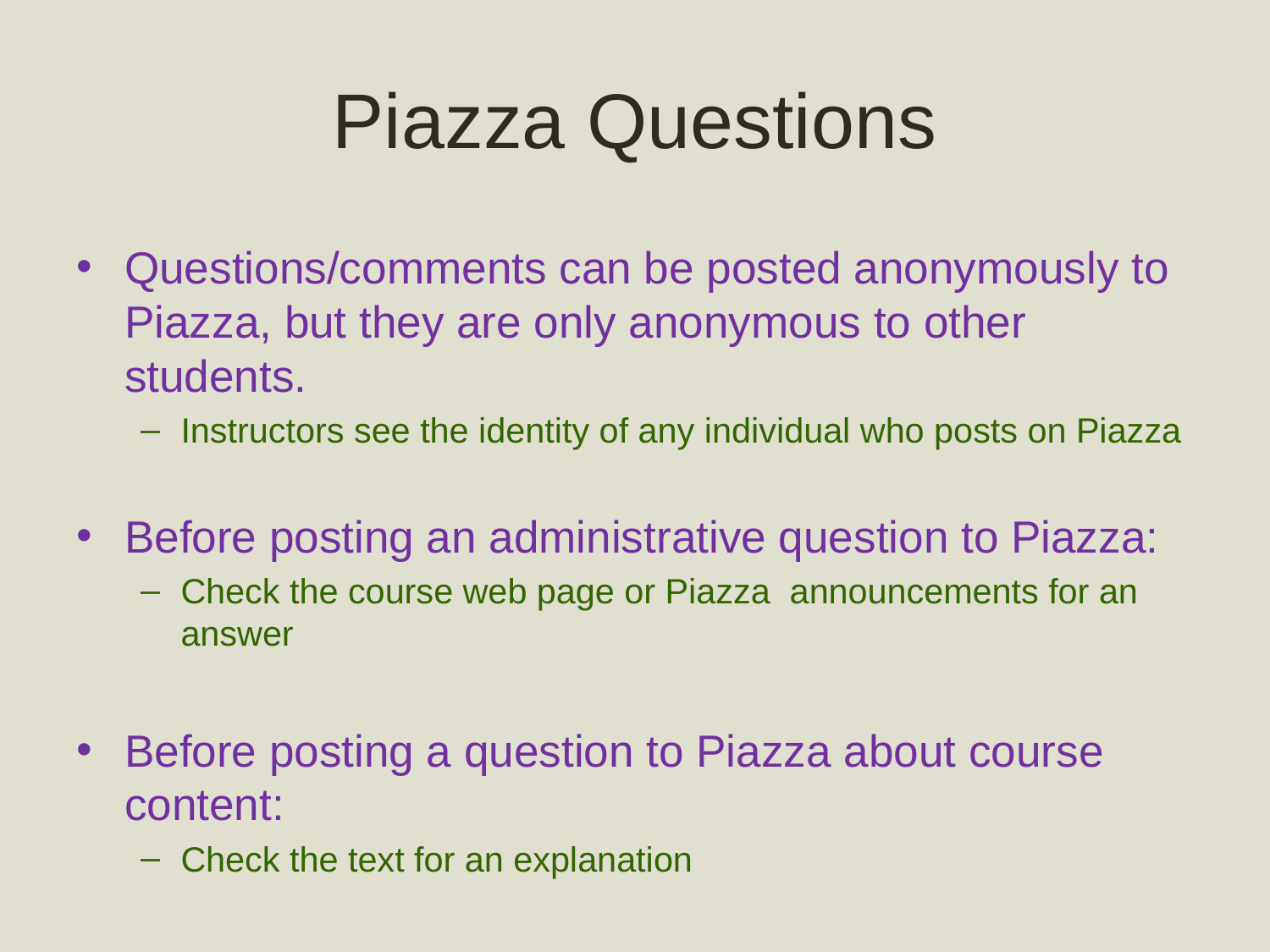

# Piazza Questions
Questions/comments can be posted anonymously to Piazza, but they are only anonymous to other students.
Instructors see the identity of any individual who posts on Piazza

Before posting an administrative question to Piazza:
Check the course web page or Piazza  announcements for an answer

Before posting a question to Piazza about course content:
Check the text for an explanation